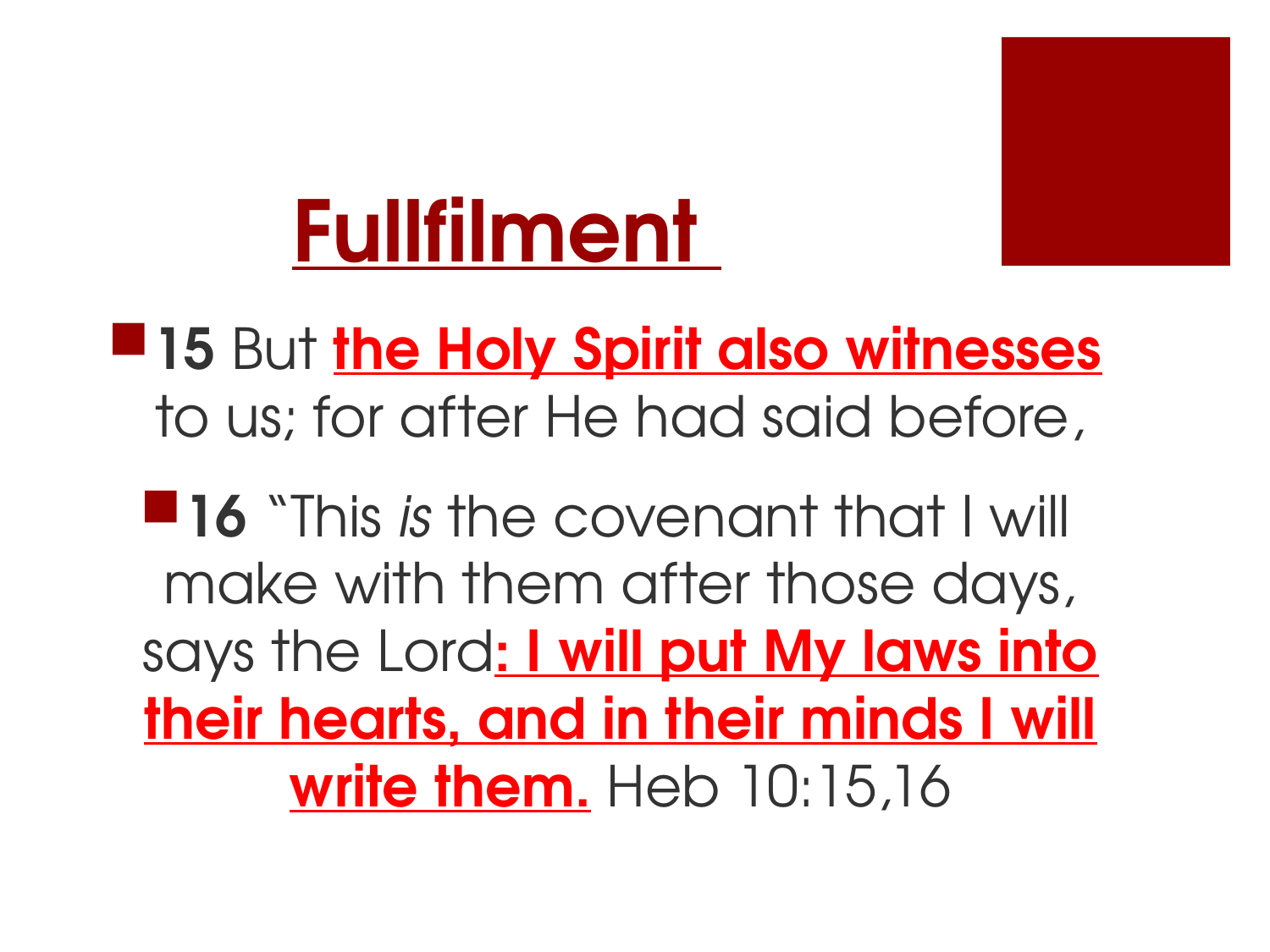

# Fullfilment
15 But the Holy Spirit also witnesses to us; for after He had said before,
16 “This is the covenant that I will make with them after those days, says the Lord: I will put My laws into their hearts, and in their minds I will write them. Heb 10:15,16